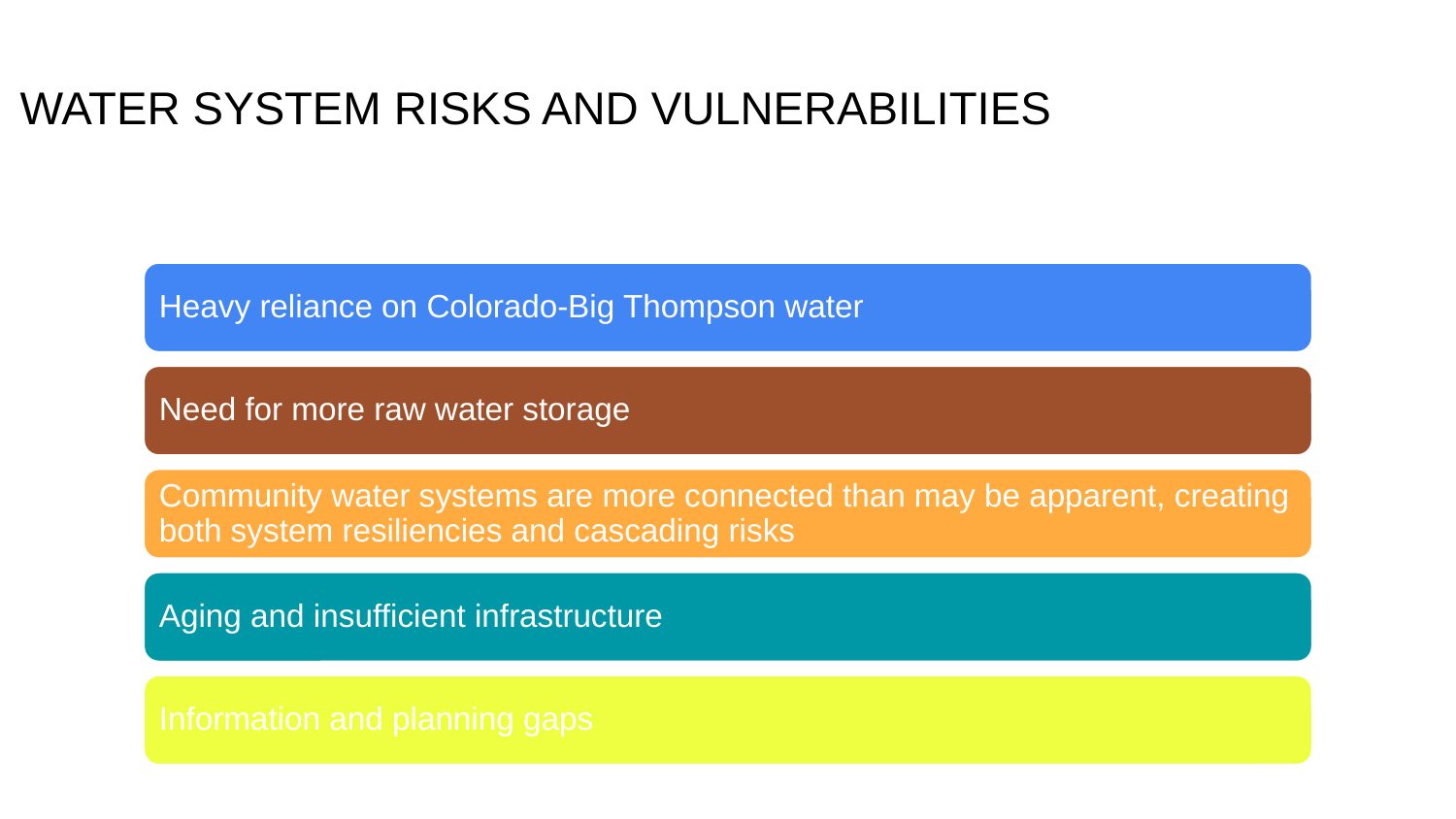

# WATER SYSTEM RISKS AND VULNERABILITIES

Heavy reliance on Colorado-Big Thompson water

Need for more raw water storage

Community water systems are more connected than may be apparent, creating both system resiliencies and cascading risks

Aging and insufficient infrastructure

Information and planning gaps